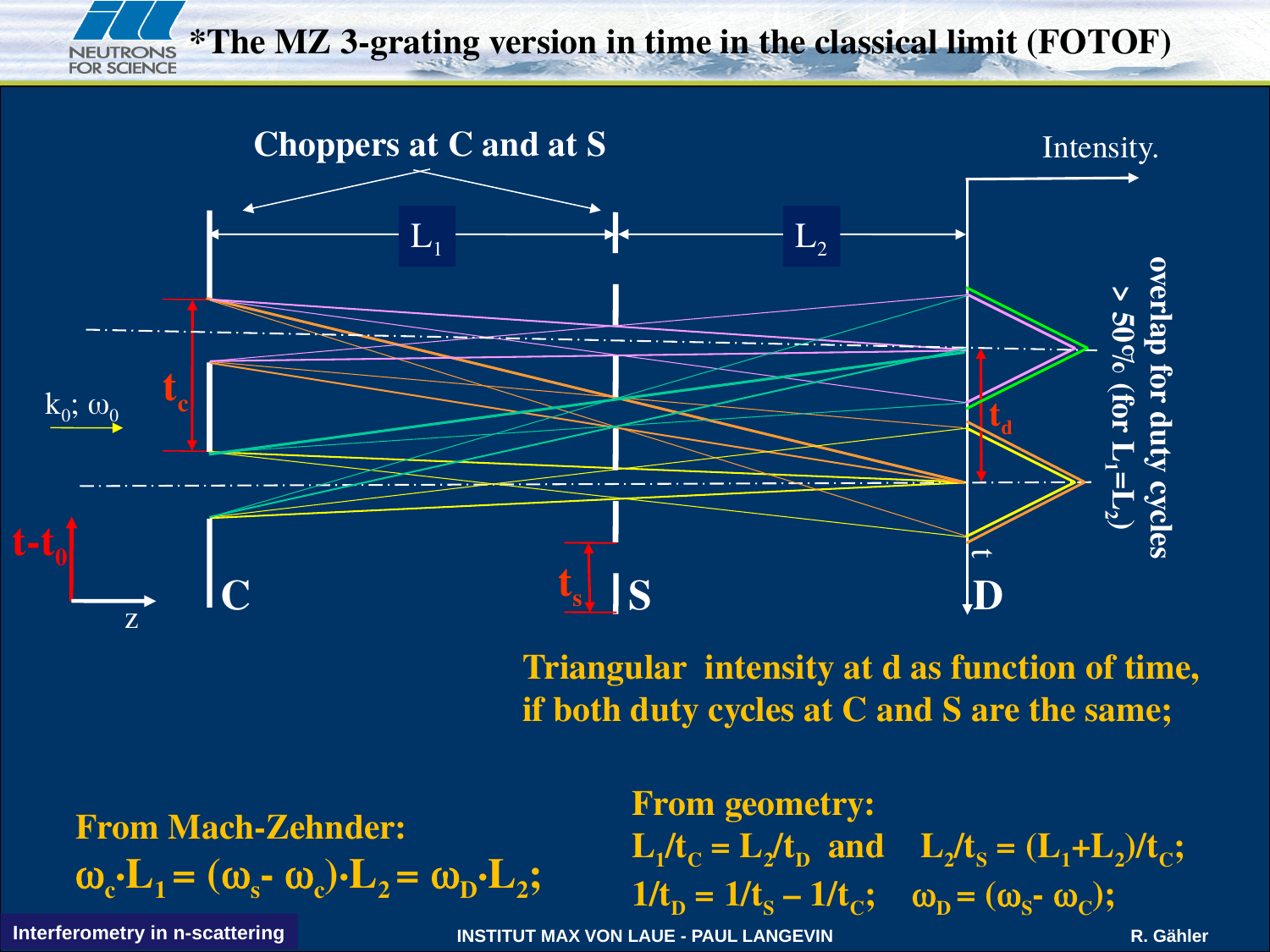

*The MZ 3-grating version in time in the classical limit (FOTOF)
Choppers at C and at S
Intensity.
L1
L2
tc
overlap for duty cycles
> 50% (for L1=L2)

k0; ω0
td
t-t0
t
ts
C
S
D
z
Triangular  intensity at d as function of time,
if both duty cycles at C and S are the same;
From geometry:
L1/tC = L2/tD  and    L2/tS = (L1+L2)/tC;
1/tD = 1/tS – 1/tC;    ωD = (ωS- ωC);
From Mach-Zehnder:
ωc·L1 = (ωs- ωc)·L2 = ωD·L2;
Interferometry in n-scattering